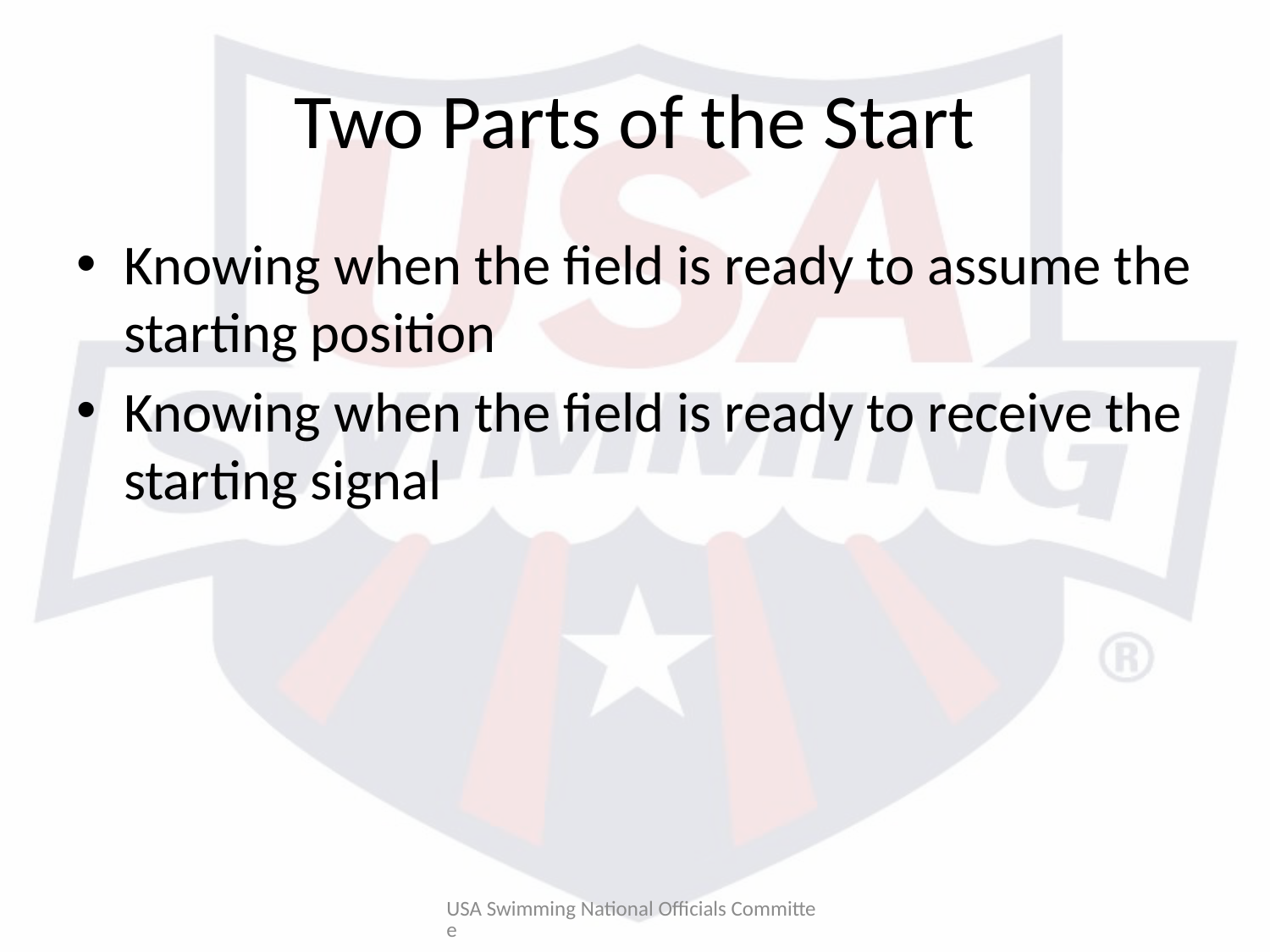

# Two Parts of the Start
Knowing when the field is ready to assume the starting position
Knowing when the field is ready to receive the starting signal
USA Swimming National Officials Committee